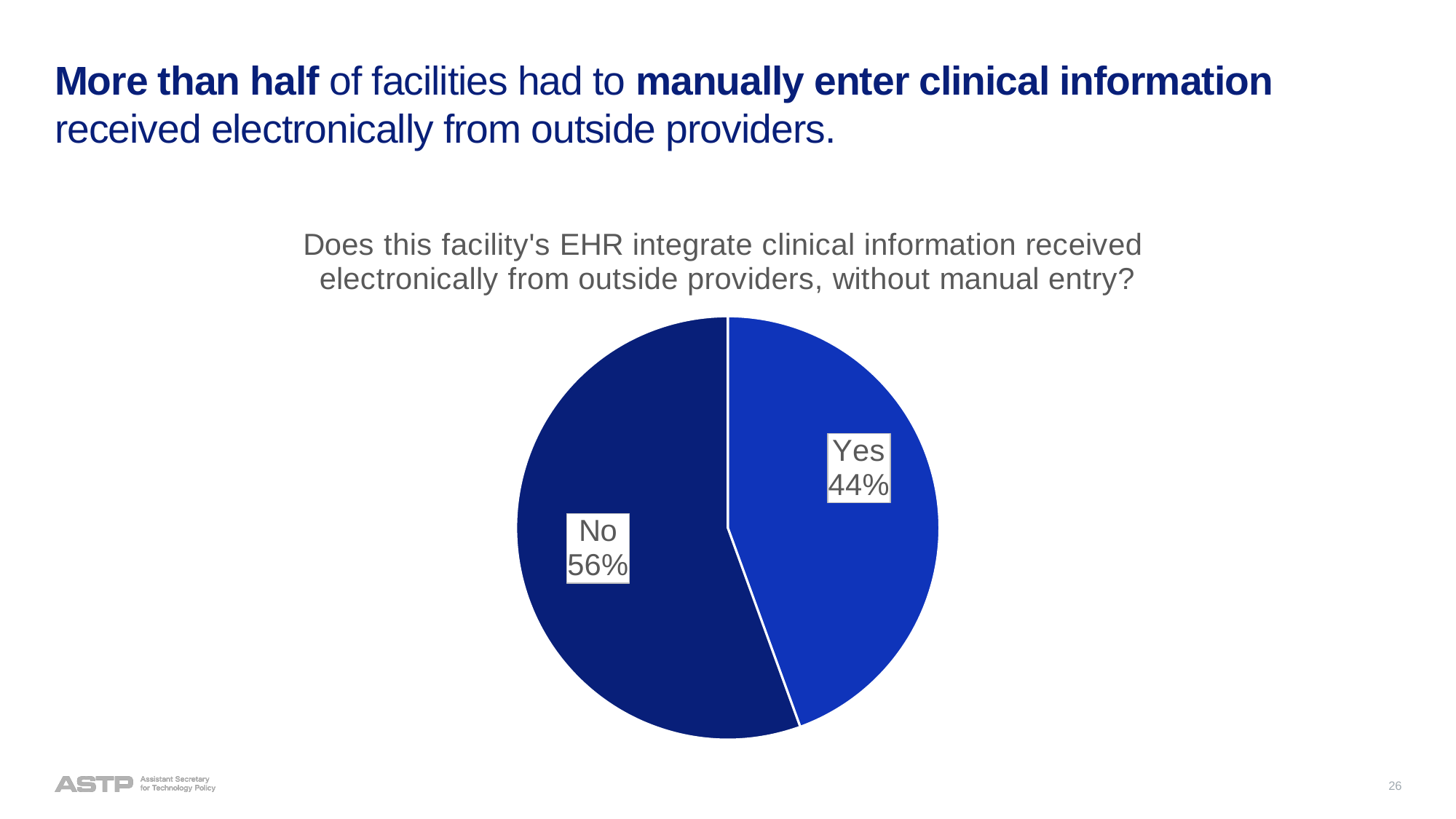

# More than half of facilities had to manually enter clinical information received electronically from outside providers.

### Chart: Does this facility's EHR integrate clinical information received
electronically from outside providers, without manual entry?

| Category |  |
|---|---|
| Yes | 0.4444 |
| No | 0.5556 |